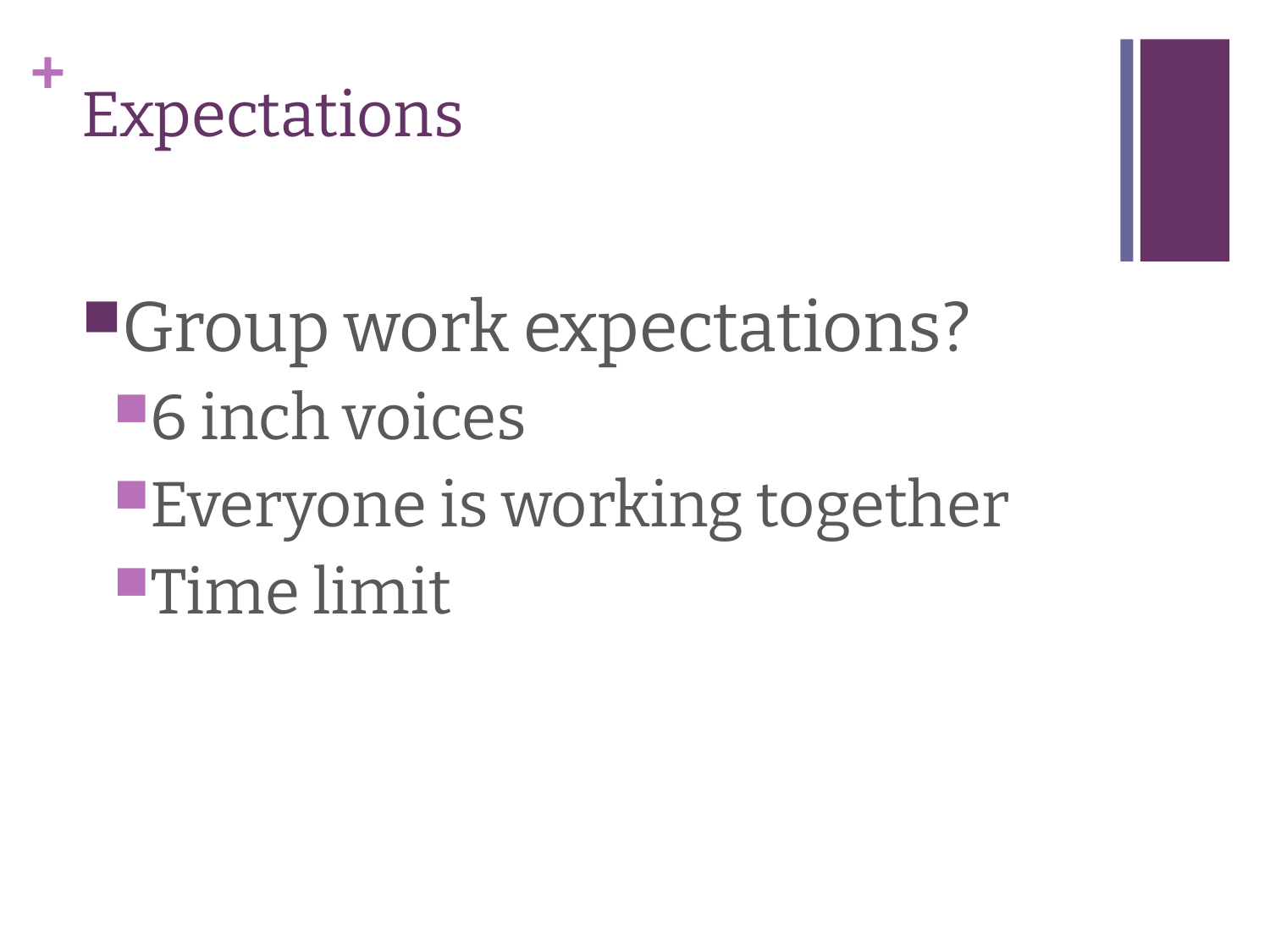

# Expectations
Group work expectations?
6 inch voices
Everyone is working together
Time limit